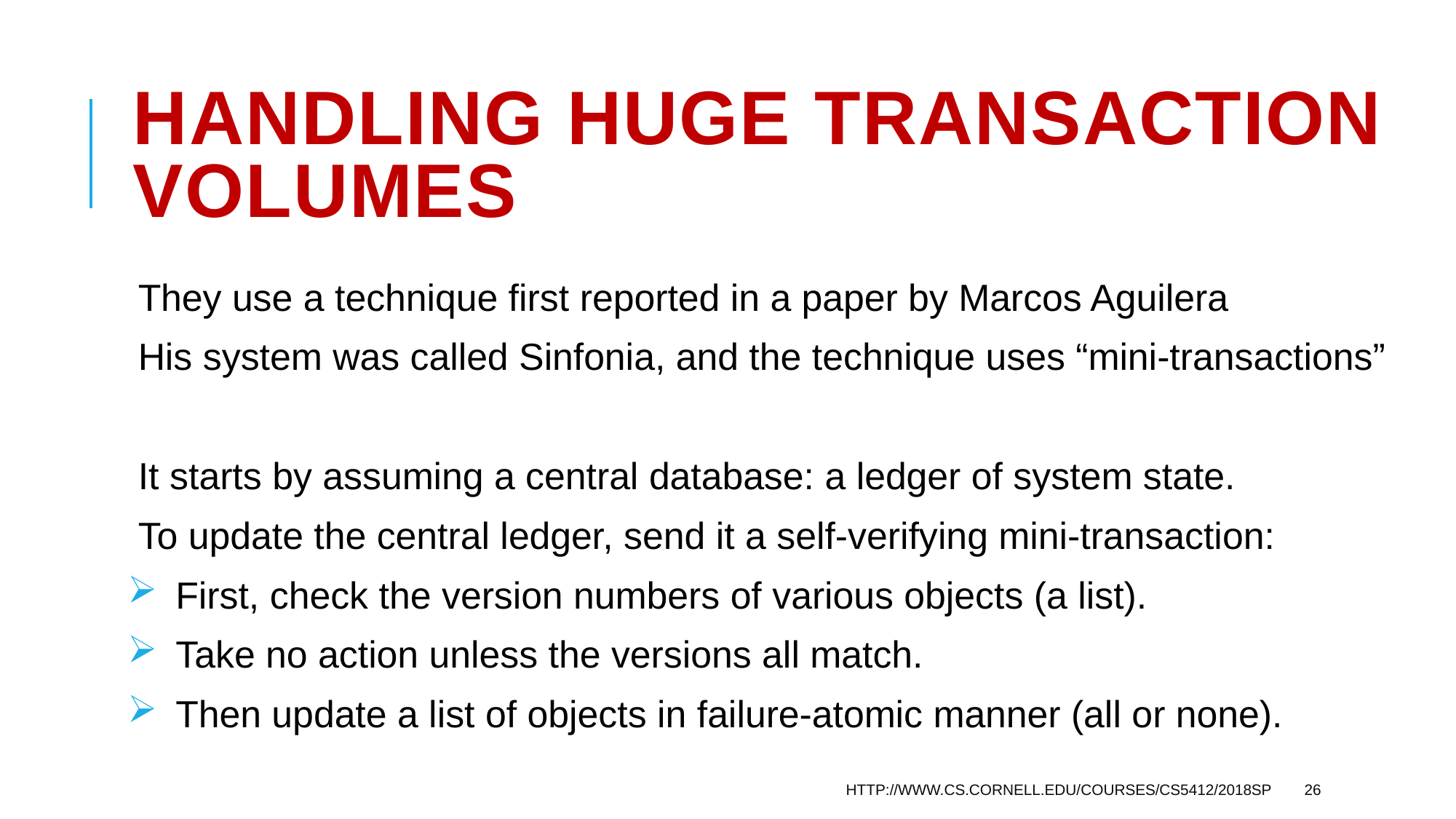

# Handling huge transaction volumes
They use a technique first reported in a paper by Marcos Aguilera
His system was called Sinfonia, and the technique uses “mini-transactions”

It starts by assuming a central database: a ledger of system state.
To update the central ledger, send it a self-verifying mini-transaction:
  First, check the version numbers of various objects (a list).
  Take no action unless the versions all match.
  Then update a list of objects in failure-atomic manner (all or none).
http://www.cs.cornell.edu/courses/cs5412/2018sp
26